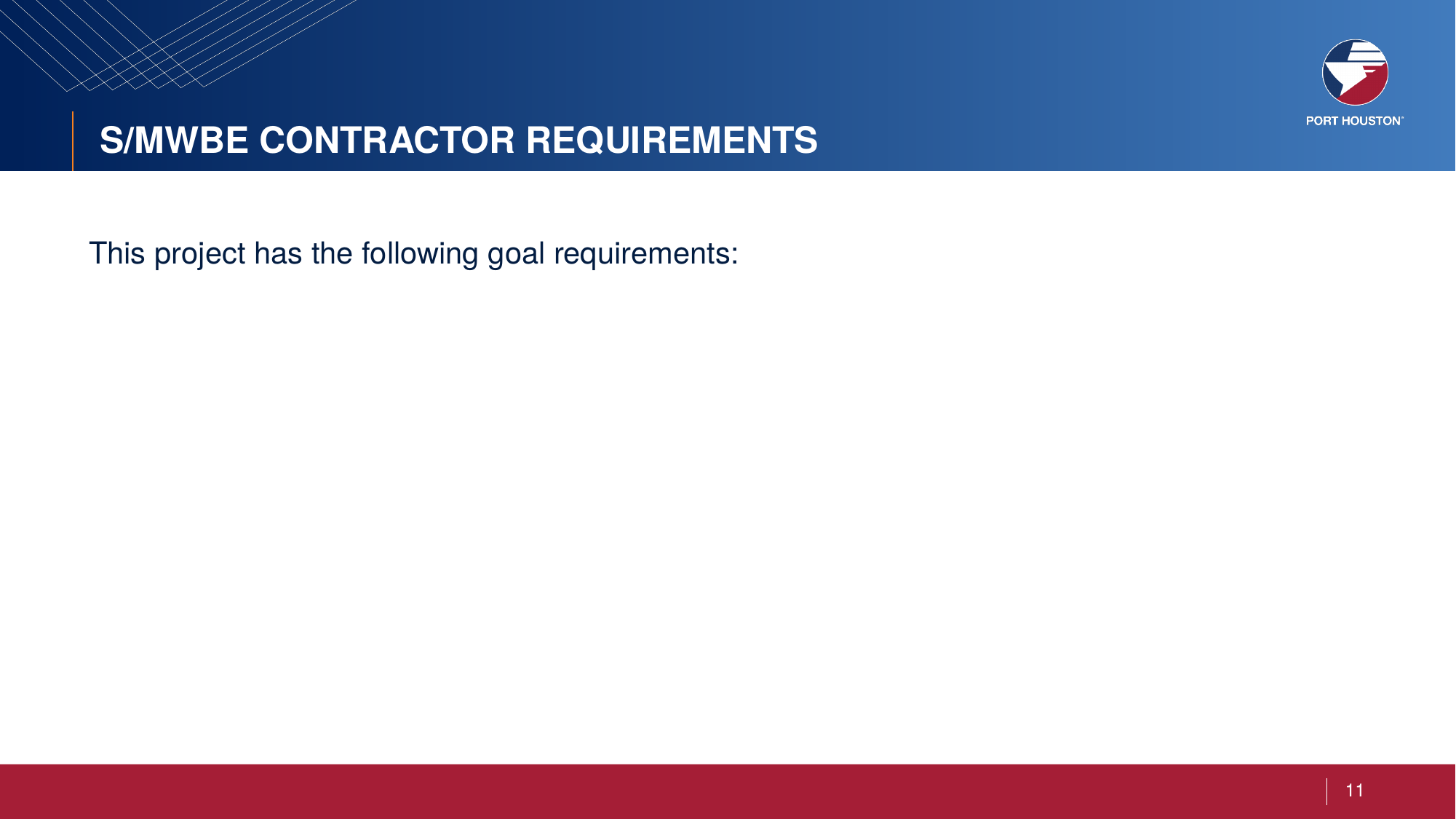

# S/MWBE CONTRACTOR REQUIREMENTS

This project has the following goal requirements:

11